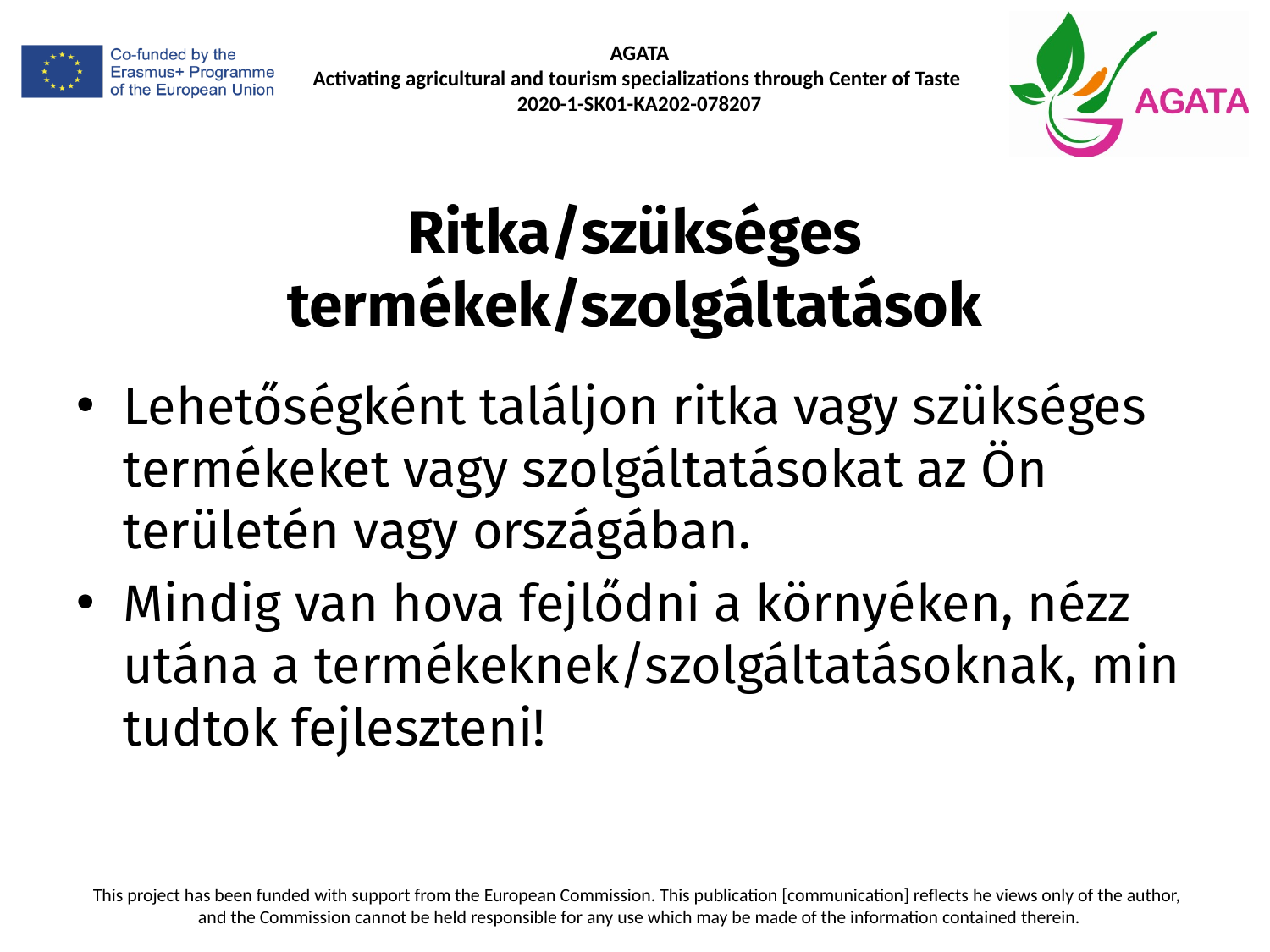

# Ritka/szükséges termékek/szolgáltatások
Lehetőségként találjon ritka vagy szükséges termékeket vagy szolgáltatásokat az Ön területén vagy országában.
Mindig van hova fejlődni a környéken, nézz utána a termékeknek/szolgáltatásoknak, min tudtok fejleszteni!